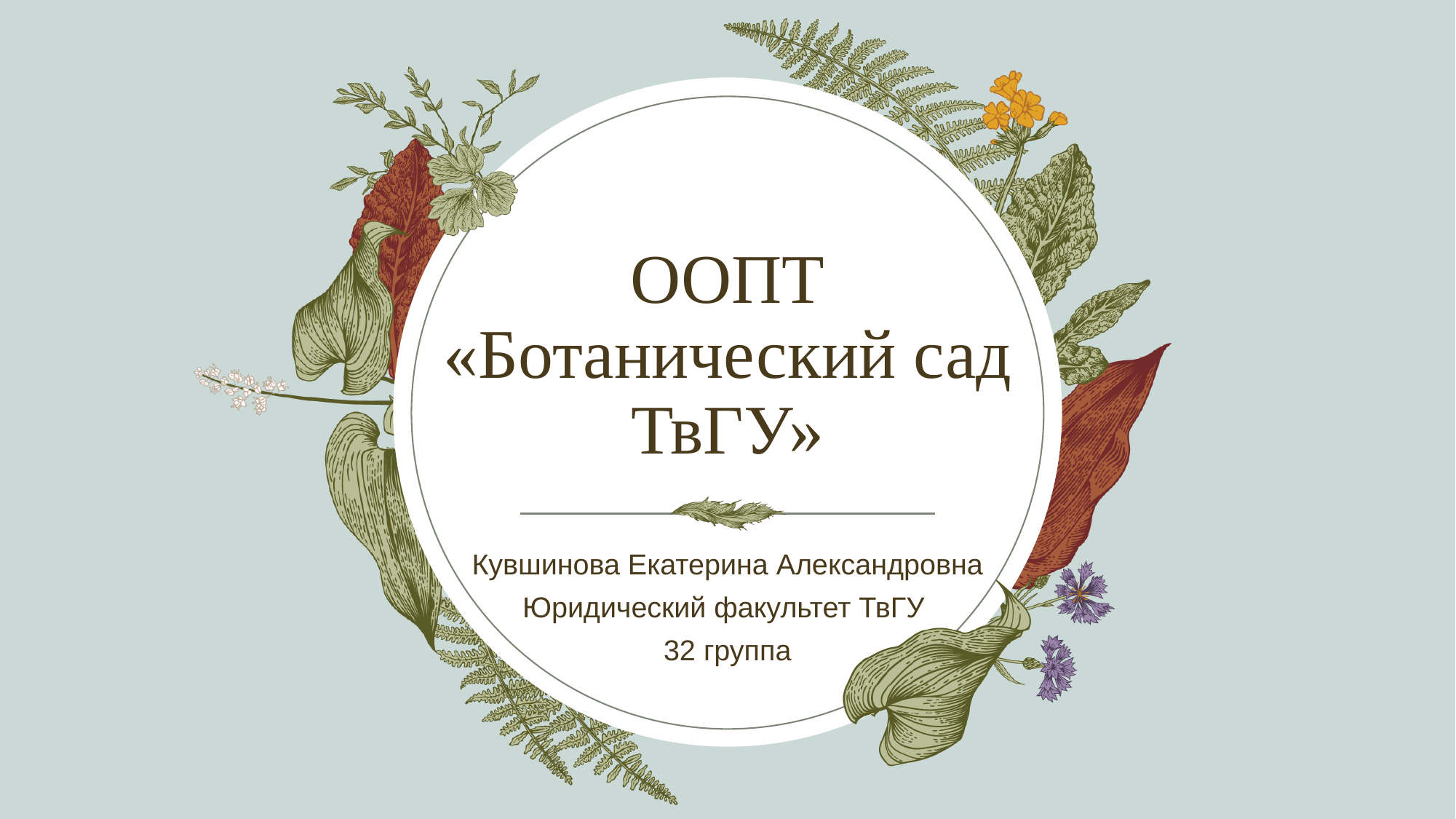

# ООПТ «Ботанический сад ТвГУ»
Кувшинова Екатерина Александровна
Юридический факультет ТвГУ
32 группа